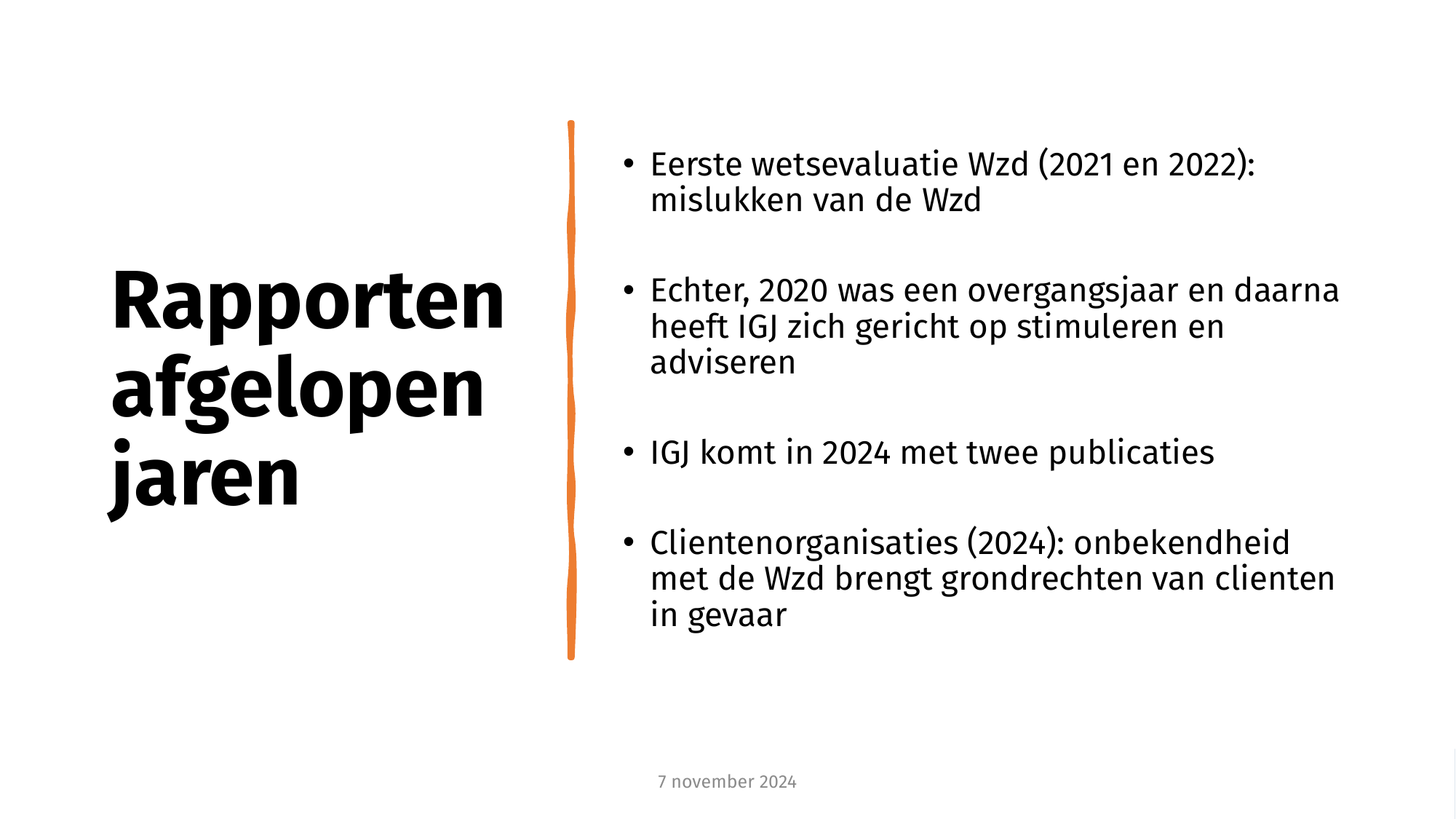

# Rapporten afgelopen jaren
Eerste wetsevaluatie Wzd (2021 en 2022): mislukken van de Wzd

Echter, 2020 was een overgangsjaar en daarna heeft IGJ zich gericht op stimuleren en adviseren

IGJ komt in 2024 met twee publicaties

Clientenorganisaties (2024): onbekendheid met de Wzd brengt grondrechten van clienten in gevaar

7 november 2024